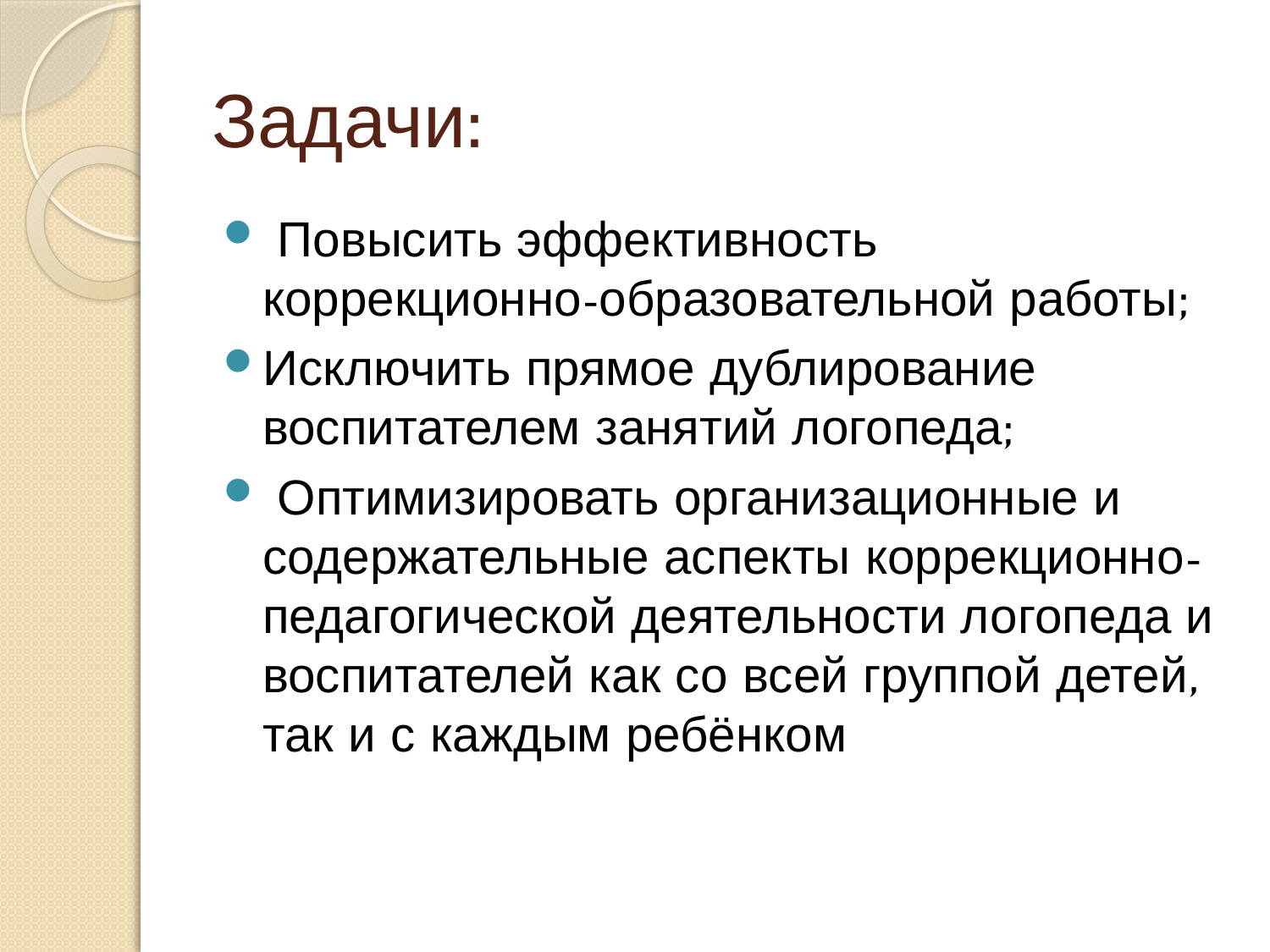

# Задачи:
 Повысить эффективность коррекционно-образовательной работы;
Исключить прямое дублирование воспитателем занятий логопеда;
 Оптимизировать организационные и содержательные аспекты коррекционно-педагогической деятельности логопеда и воспитателей как со всей группой детей, так и с каждым ребёнком